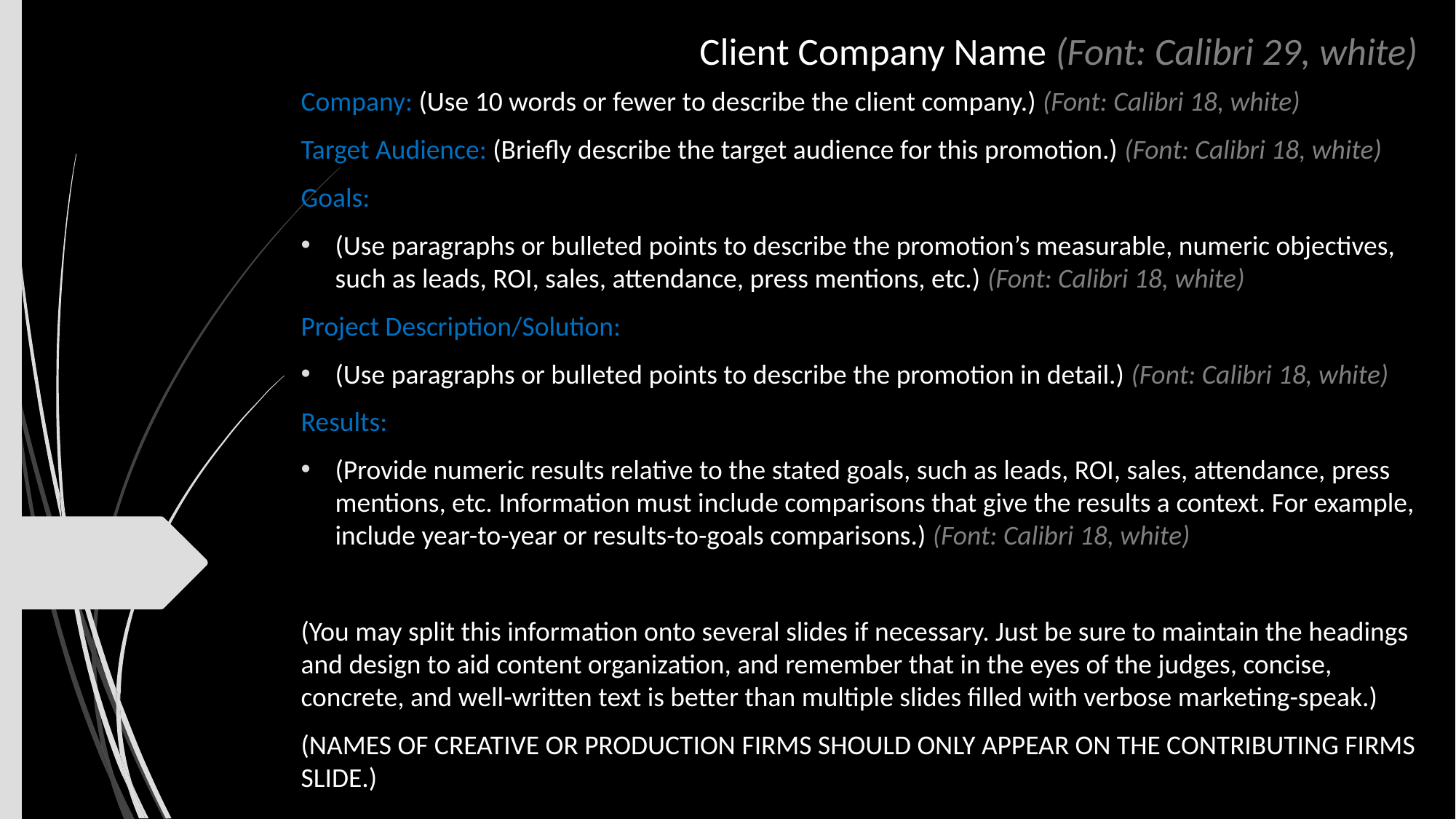

# Client Company Name (Font: Calibri 29, white)
Company: (Use 10 words or fewer to describe the client company.) (Font: Calibri 18, white)
Target Audience: (Briefly describe the target audience for this promotion.) (Font: Calibri 18, white)
Goals:
(Use paragraphs or bulleted points to describe the promotion’s measurable, numeric objectives, such as leads, ROI, sales, attendance, press mentions, etc.) (Font: Calibri 18, white)
Project Description/Solution:
(Use paragraphs or bulleted points to describe the promotion in detail.) (Font: Calibri 18, white)
Results:
(Provide numeric results relative to the stated goals, such as leads, ROI, sales, attendance, press mentions, etc. Information must include comparisons that give the results a context. For example, include year-to-year or results-to-goals comparisons.) (Font: Calibri 18, white)

(You may split this information onto several slides if necessary. Just be sure to maintain the headings and design to aid content organization, and remember that in the eyes of the judges, concise, concrete, and well-written text is better than multiple slides filled with verbose marketing-speak.)
(NAMES OF CREATIVE OR PRODUCTION FIRMS SHOULD ONLY APPEAR ON THE CONTRIBUTING FIRMS SLIDE.)